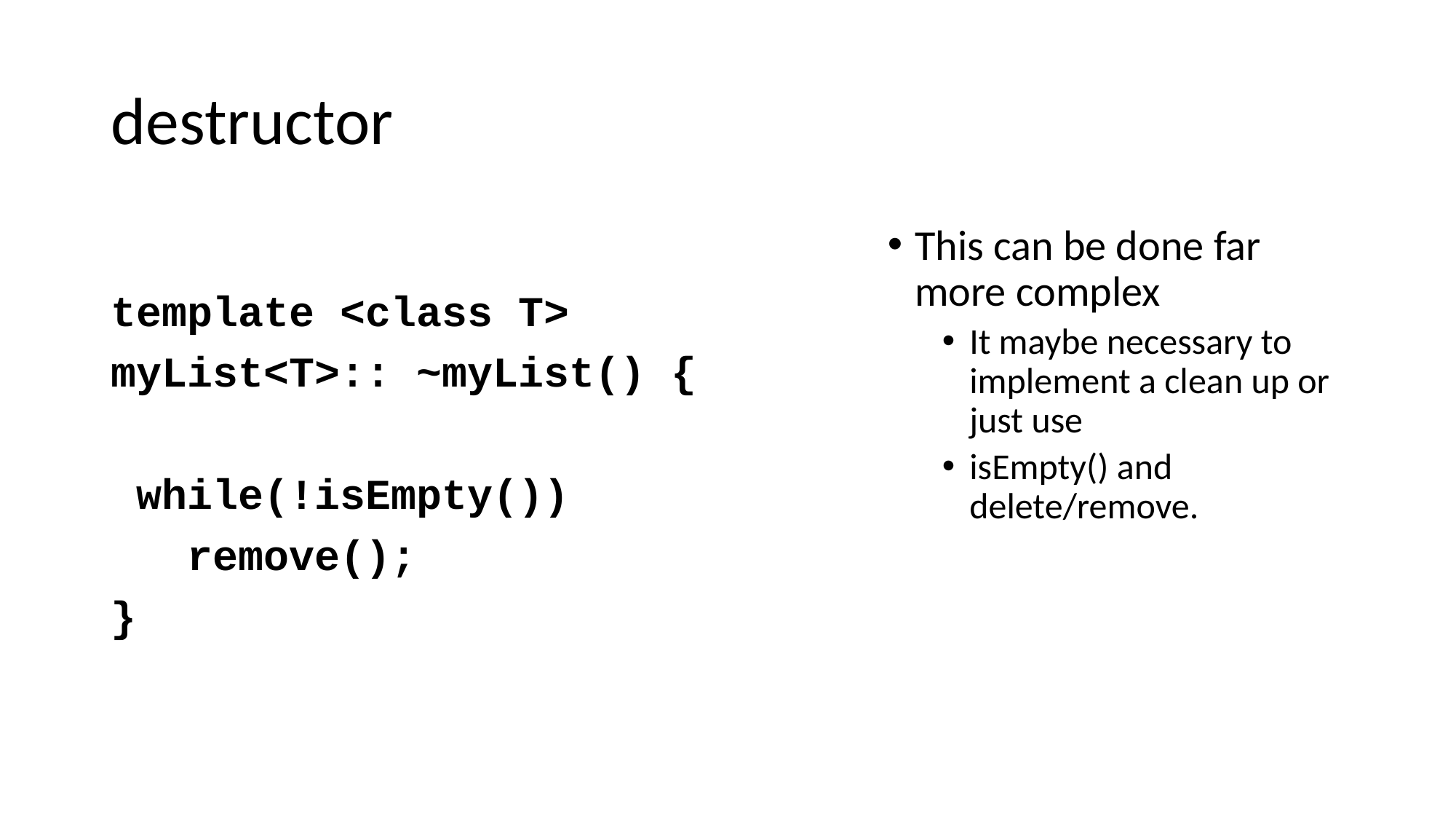

# destructor

template <class T>
myList<T>:: ~myList() {

 while(!isEmpty())
   remove();
}

This can be done far more complex
It maybe necessary to implement a clean up or just use
isEmpty() and delete/remove.